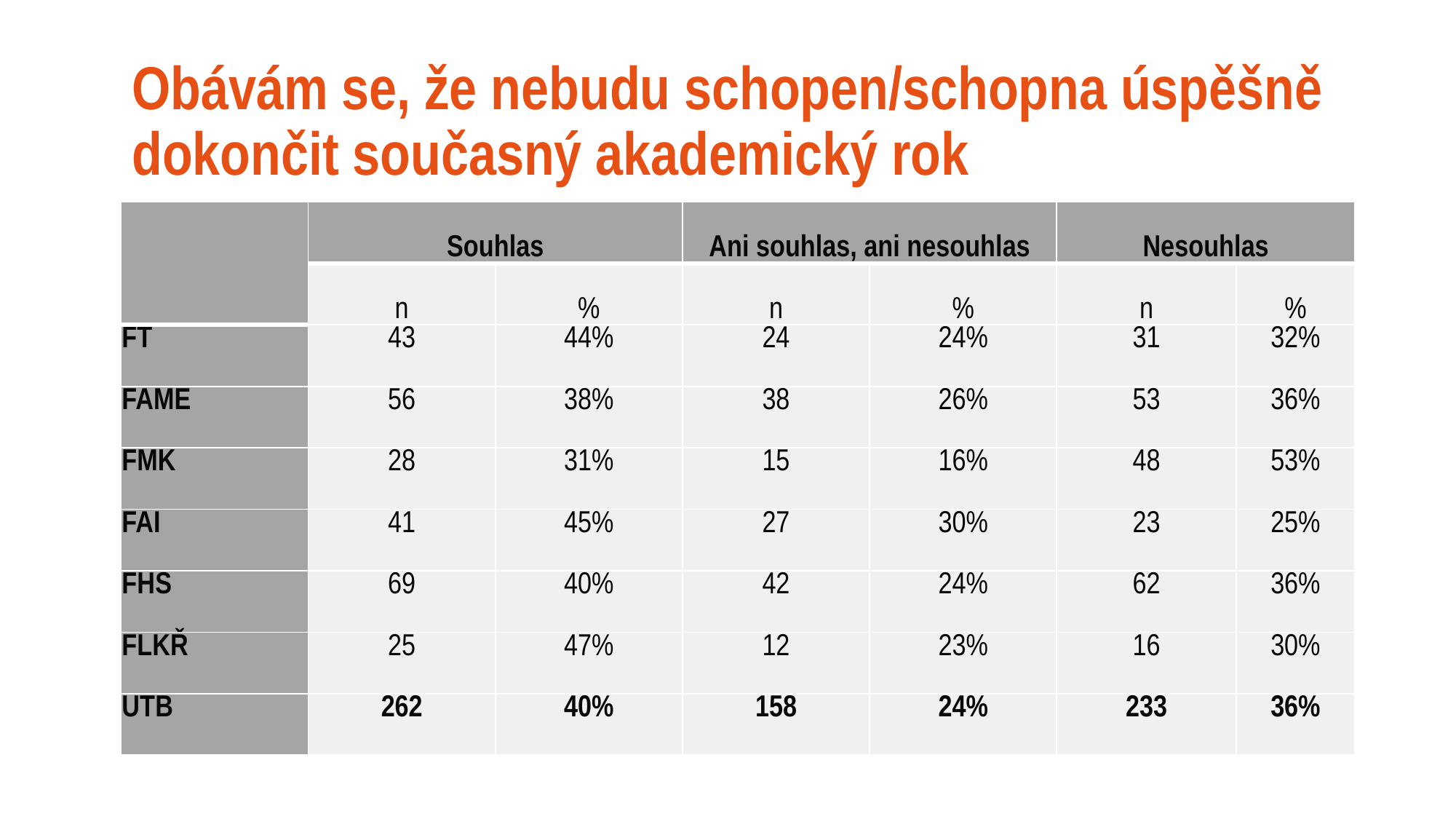

# Obávám se, že nebudu schopen/schopna úspěšně dokončit současný akademický rok
|  | Souhlas |  | Ani souhlas, ani nesouhlas |  | Nesouhlas |  |
| --- | --- | --- | --- | --- | --- | --- |
|  | n | % | n | % | n | % |
| FT | 43 | 44% | 24 | 24% | 31 | 32% |
| FAME | 56 | 38% | 38 | 26% | 53 | 36% |
| FMK | 28 | 31% | 15 | 16% | 48 | 53% |
| FAI | 41 | 45% | 27 | 30% | 23 | 25% |
| FHS | 69 | 40% | 42 | 24% | 62 | 36% |
| FLKŘ | 25 | 47% | 12 | 23% | 16 | 30% |
| UTB | 262 | 40% | 158 | 24% | 233 | 36% |